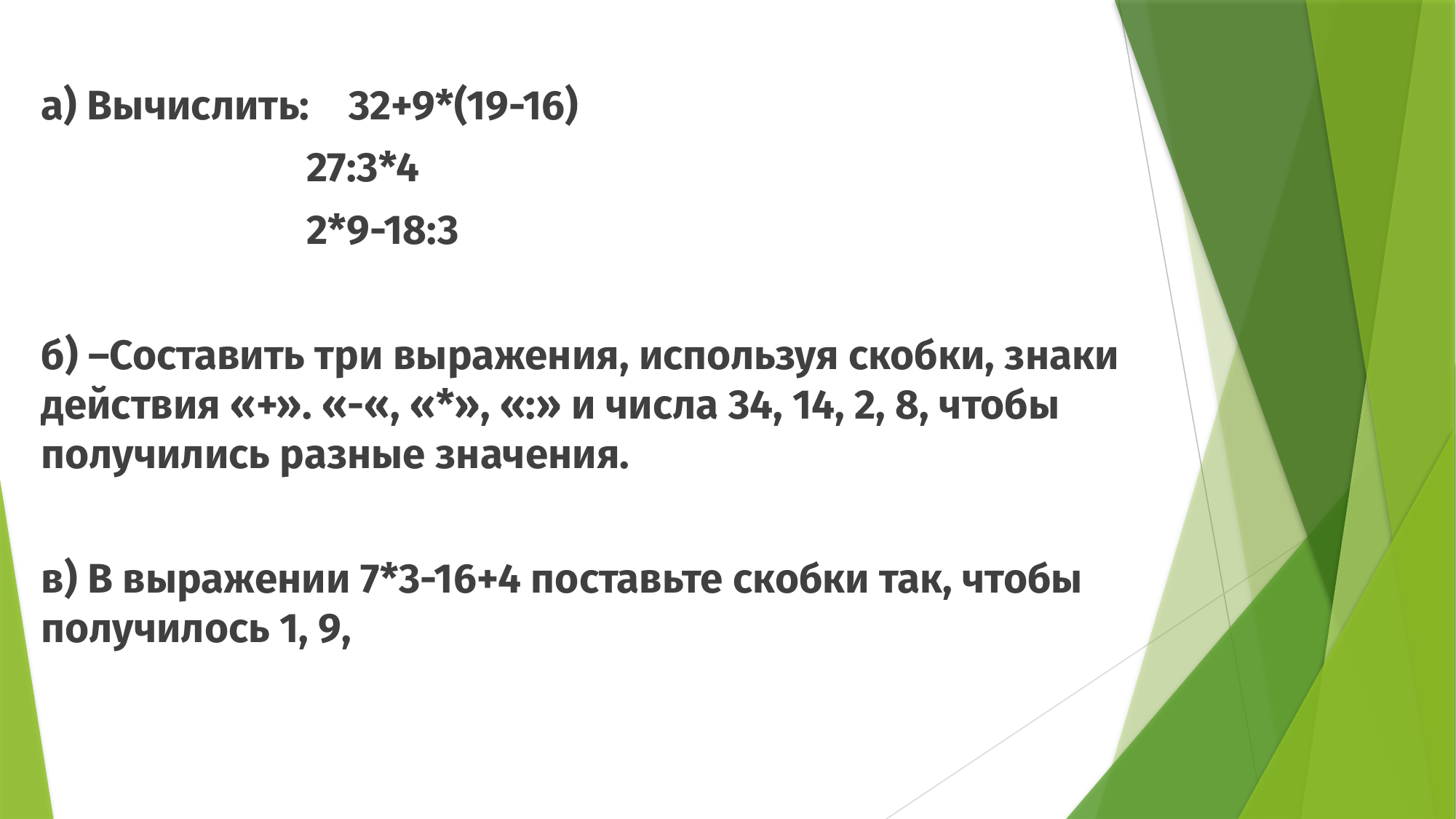

#
а) Вычислить:    32+9*(19-16)
                           27:3*4
                           2*9-18:3

б) –Составить три выражения, используя скобки, знаки действия «+». «-«, «*», «:» и числа 34, 14, 2, 8, чтобы получились разные значения.

в) В выражении 7*3-16+4 поставьте скобки так, чтобы получилось 1, 9,